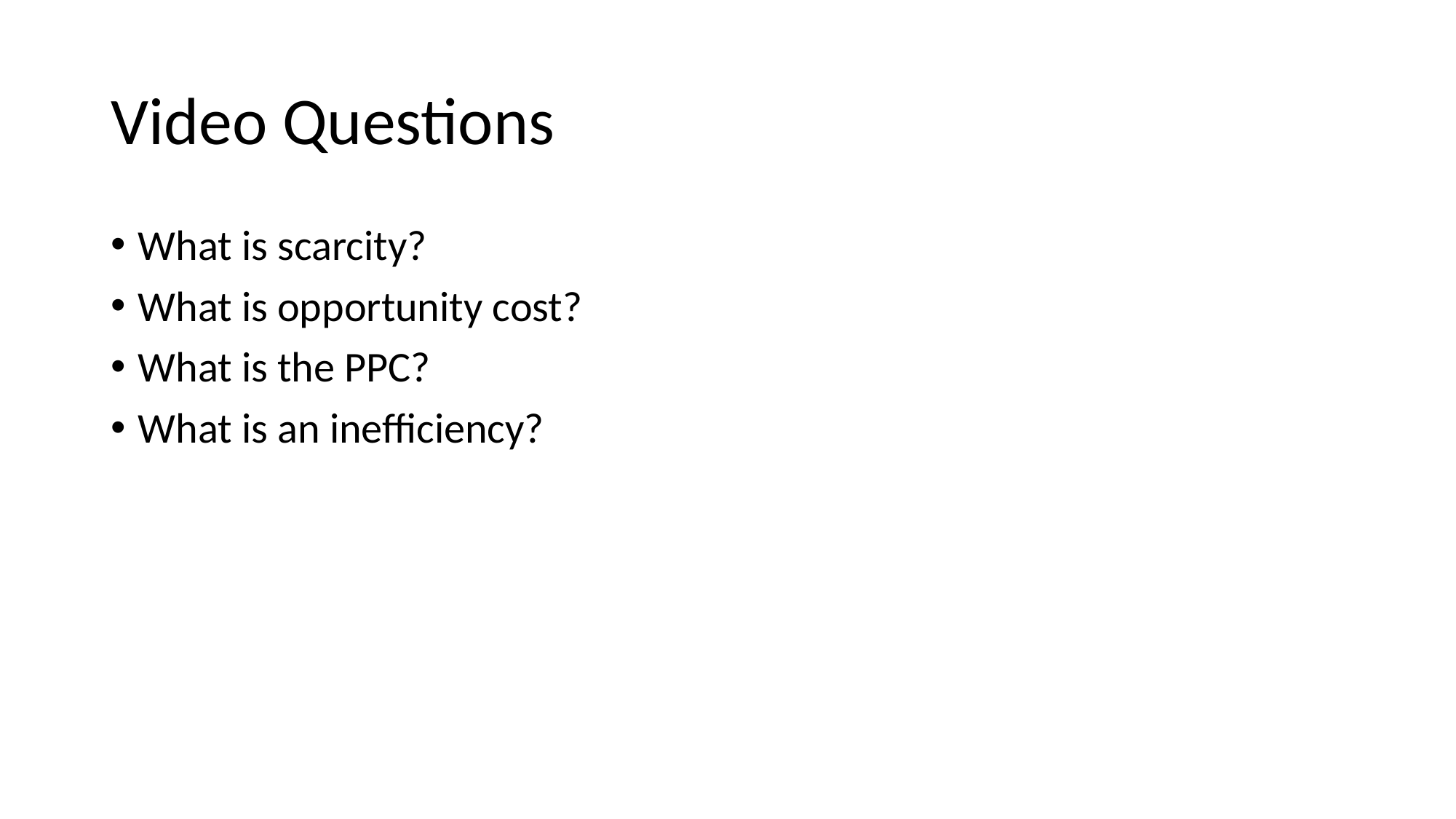

# Video Questions
What is scarcity?
What is opportunity cost?
What is the PPC?
What is an inefficiency?